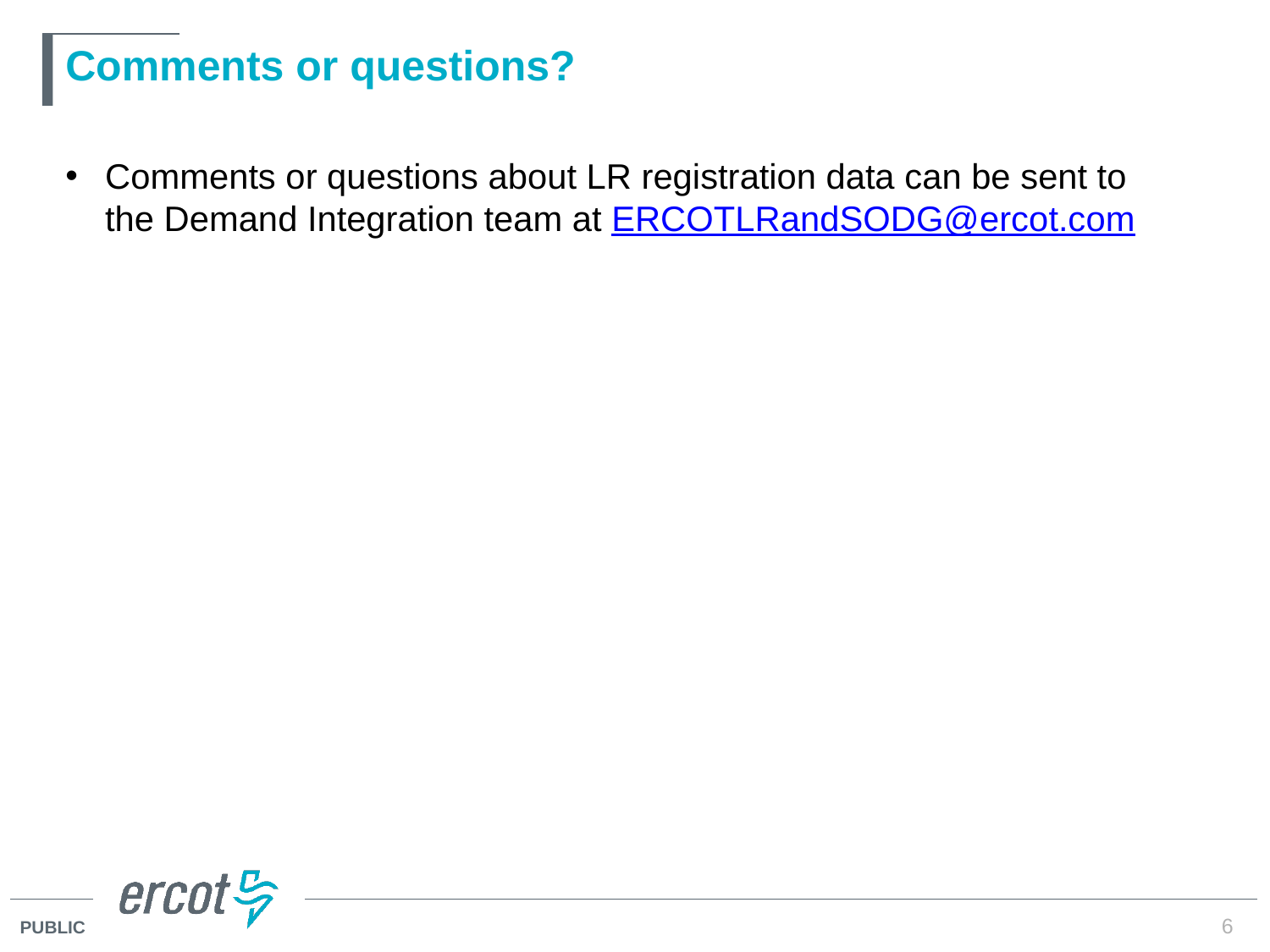

# Comments or questions?
Comments or questions about LR registration data can be sent to the Demand Integration team at ERCOTLRandSODG@ercot.com

6